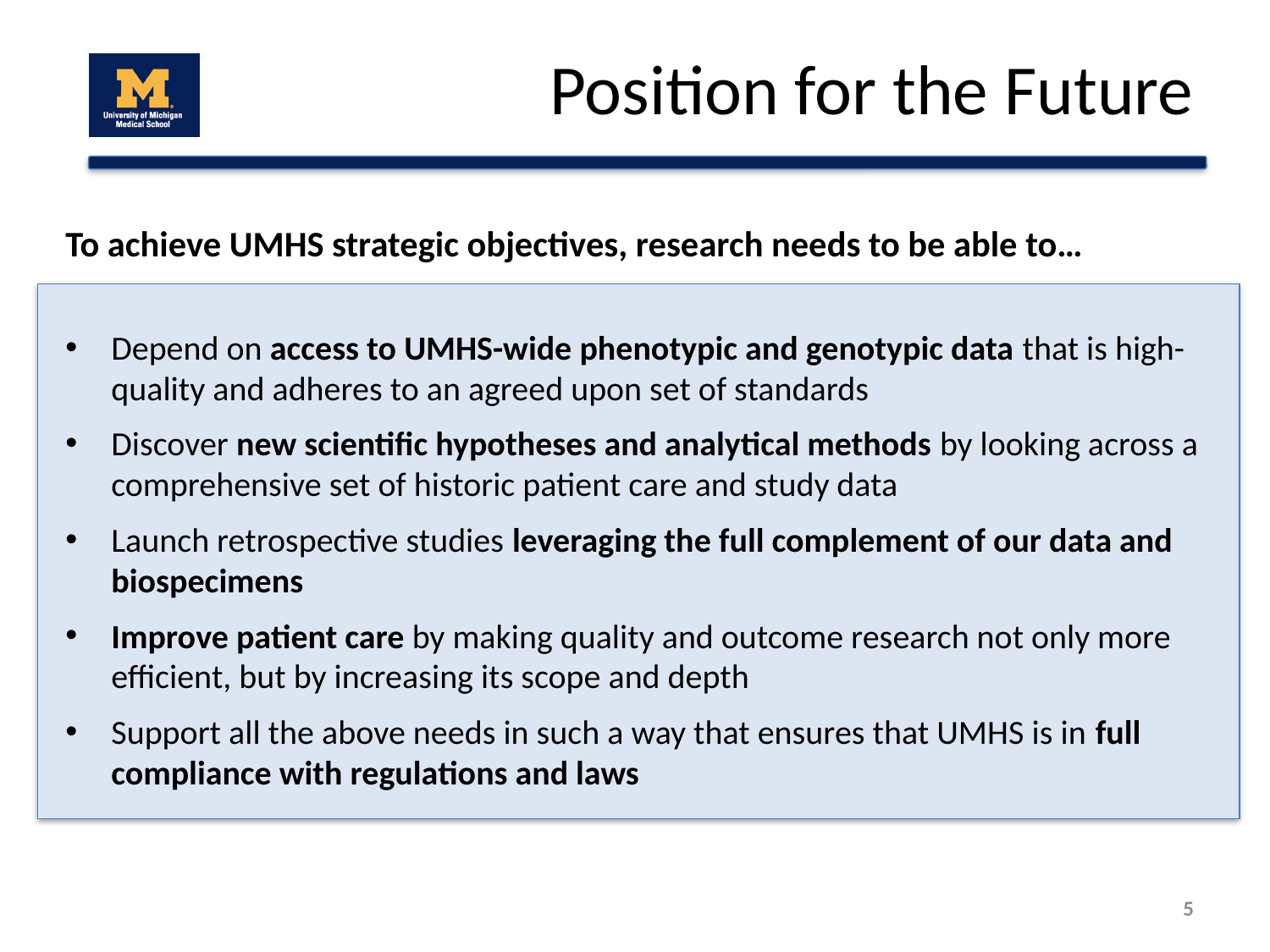

# Position for the Future
To achieve UMHS strategic objectives, research needs to be able to…

Depend on access to UMHS-wide phenotypic and genotypic data that is high-quality and adheres to an agreed upon set of standards
Discover new scientific hypotheses and analytical methods by looking across a comprehensive set of historic patient care and study data
Launch retrospective studies leveraging the full complement of our data and biospecimens
Improve patient care by making quality and outcome research not only more efficient, but by increasing its scope and depth
Support all the above needs in such a way that ensures that UMHS is in full compliance with regulations and laws

5